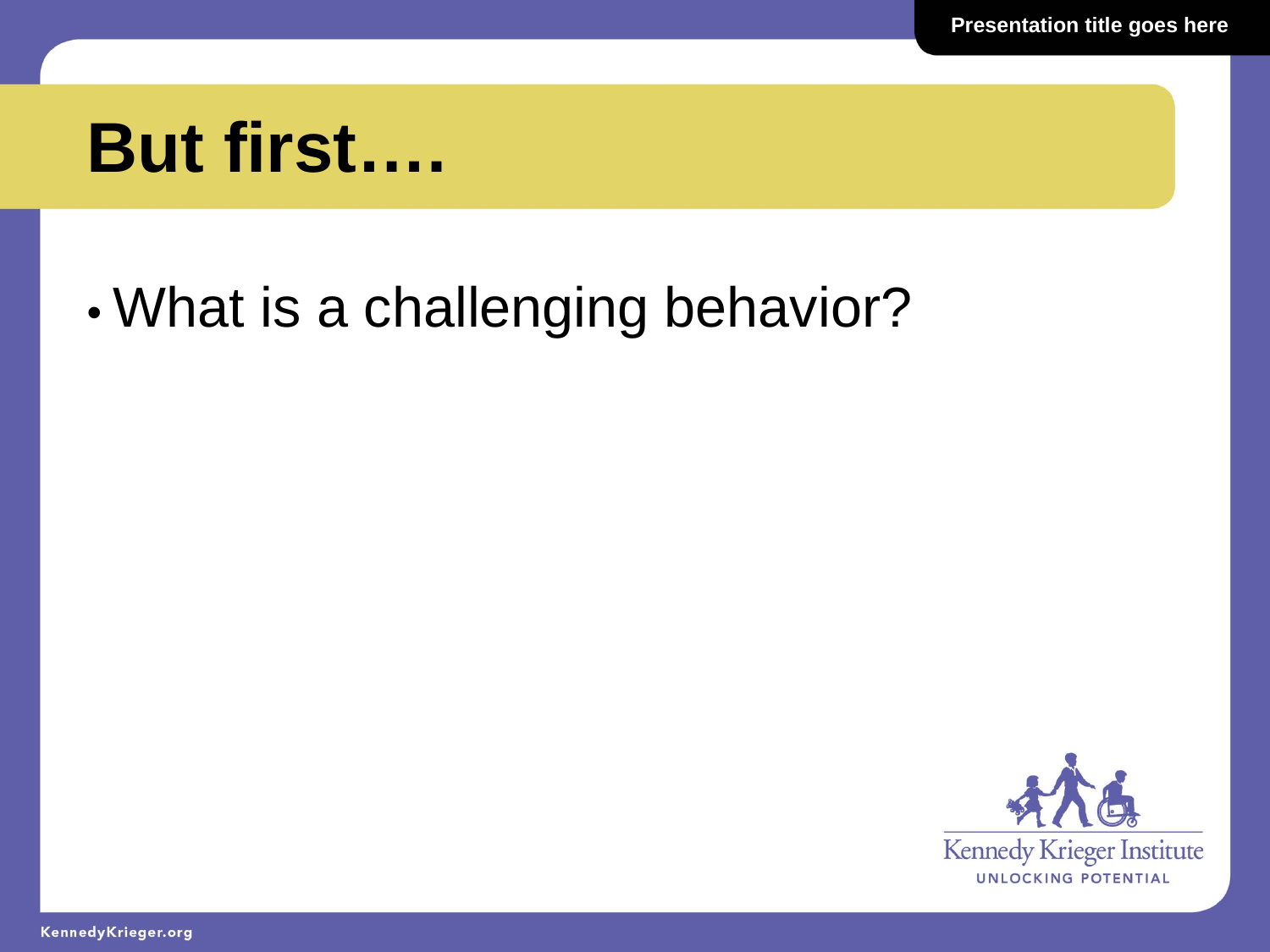

Presentation title goes here
But first….
• What is a challenging behavior?